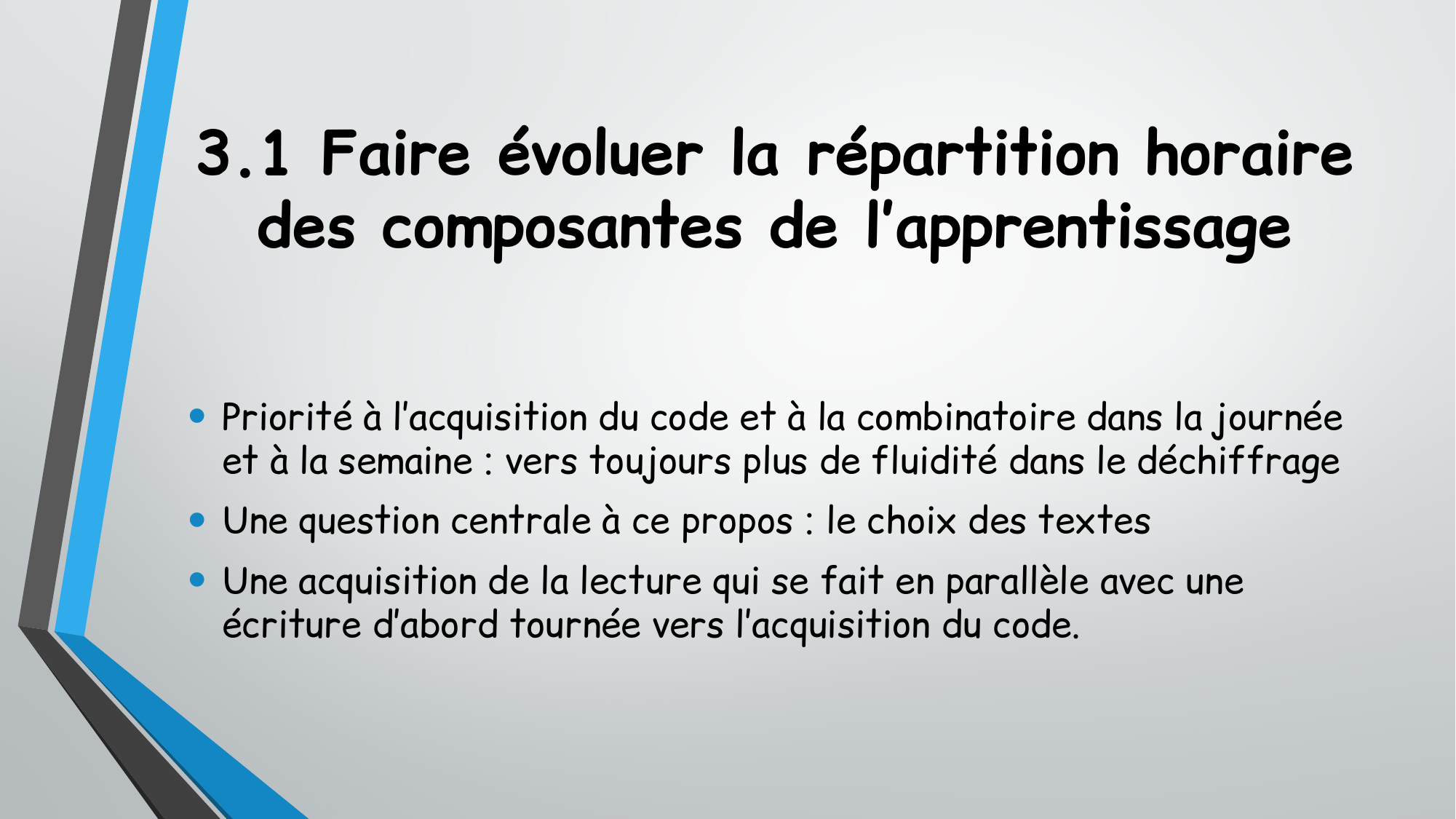

# 3.1 Faire évoluer la répartition horaire des composantes de l’apprentissage
Priorité à l’acquisition du code et à la combinatoire dans la journée et à la semaine : vers toujours plus de fluidité dans le déchiffrage
Une question centrale à ce propos : le choix des textes
Une acquisition de la lecture qui se fait en parallèle avec une écriture d’abord tournée vers l’acquisition du code.